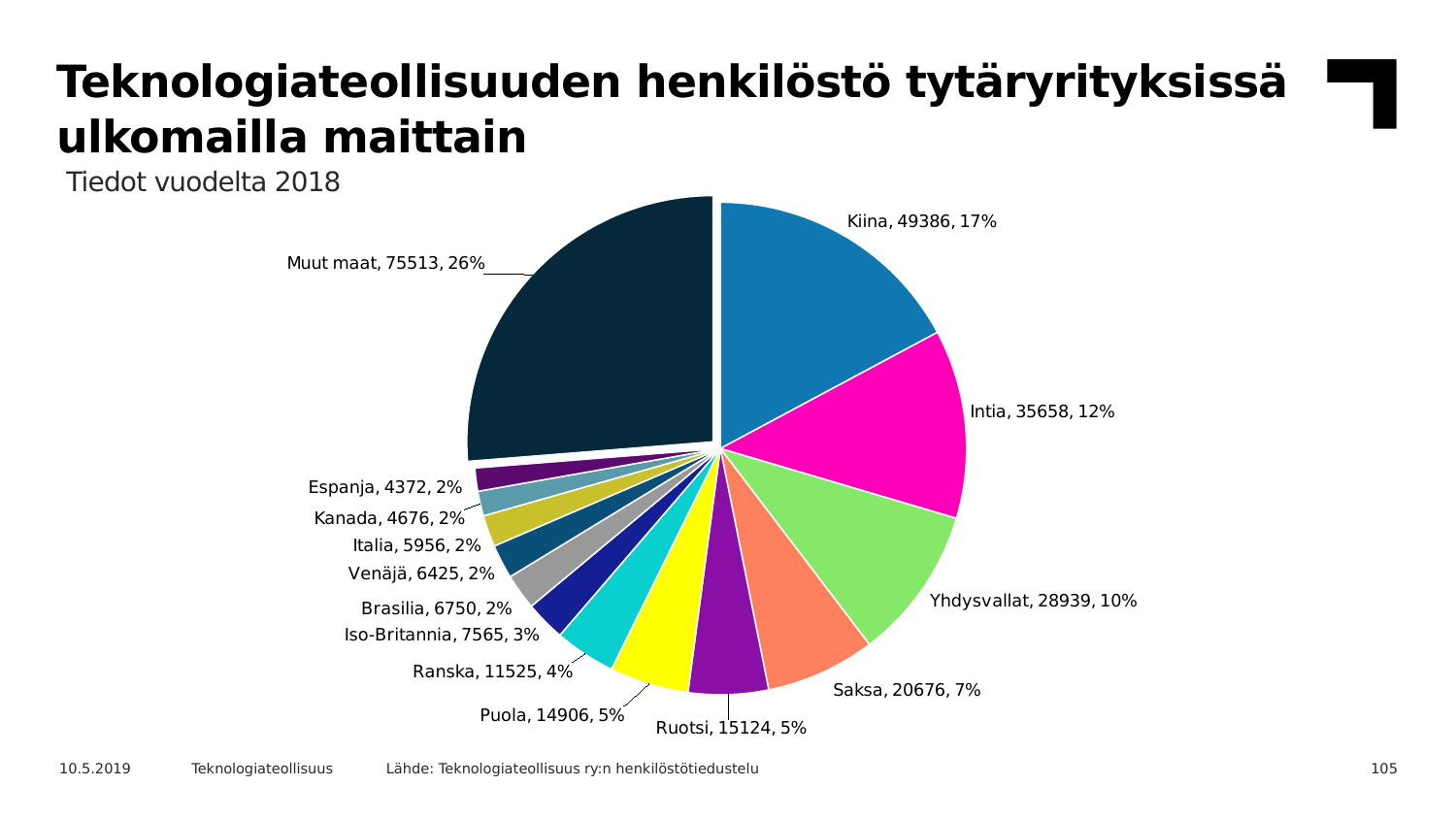

Teknologiateollisuuden henkilöstö tytäryrityksissä ulkomailla maittain
Tiedot vuodelta 2018

### Chart

| Category | 2018 |
|---|---|
| Kiina | 49386.0 |
| Intia | 35658.0 |
| Yhdysvallat | 28939.0 |
| Saksa | 20676.0 |
| Ruotsi | 15124.0 |
| Puola | 14906.0 |
| Ranska | 11525.0 |
| Iso-Britannia | 7565.0 |
| Brasilia | 6750.0 |
| Venäjä | 6425.0 |
| Italia | 5956.0 |
| Kanada | 4676.0 |
| Espanja | 4372.0 |
| Muut maat | 75513.0 |
Lähde: Teknologiateollisuus ry:n henkilöstötiedustelu
10.5.2019
Teknologiateollisuus
105